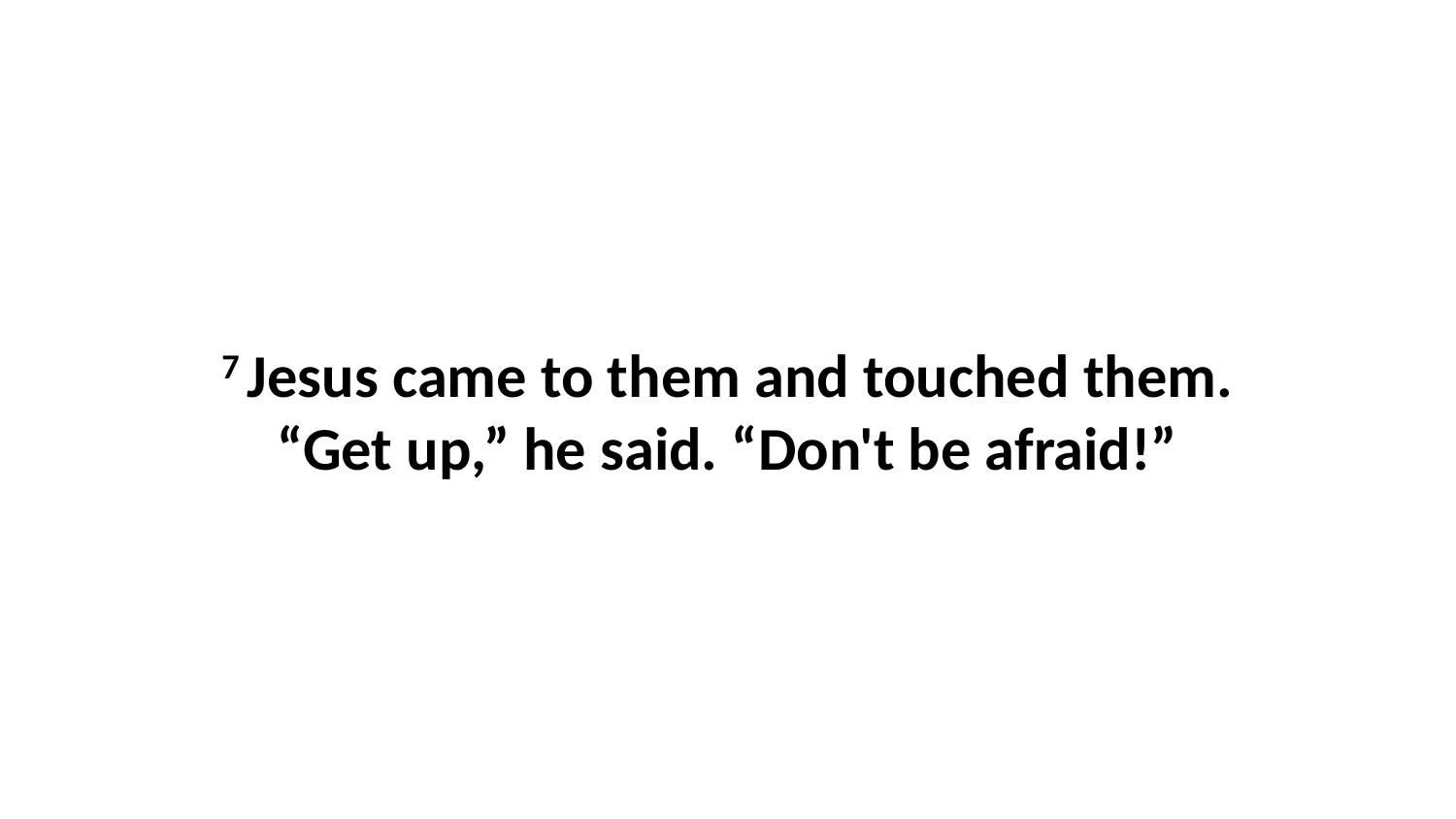

7 Jesus came to them and touched them. “Get up,” he said. “Don't be afraid!”